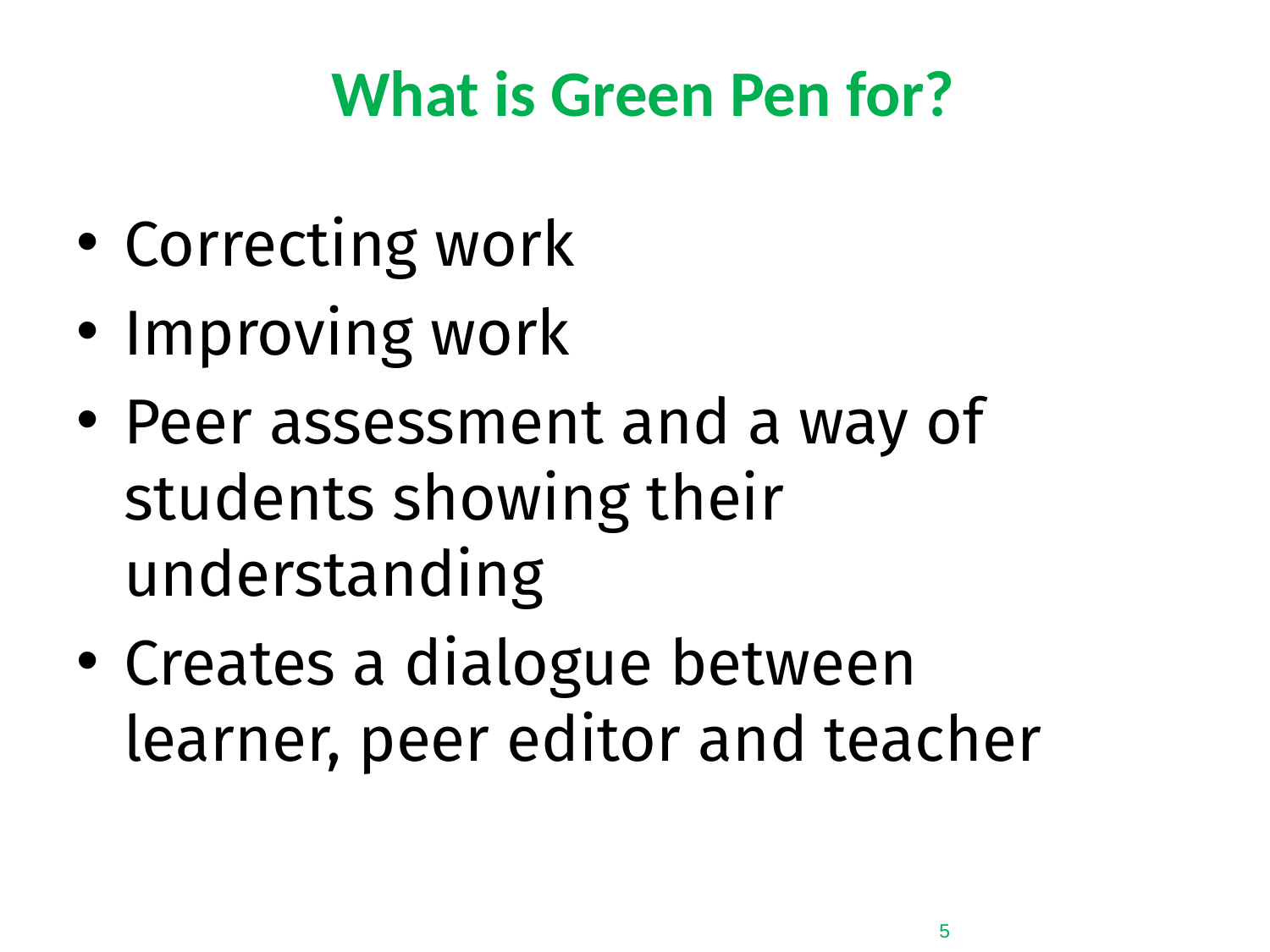

What is Green Pen for?
Correcting work
Improving work
Peer assessment and a way of students showing their understanding
Creates a dialogue between learner, peer editor and teacher
5